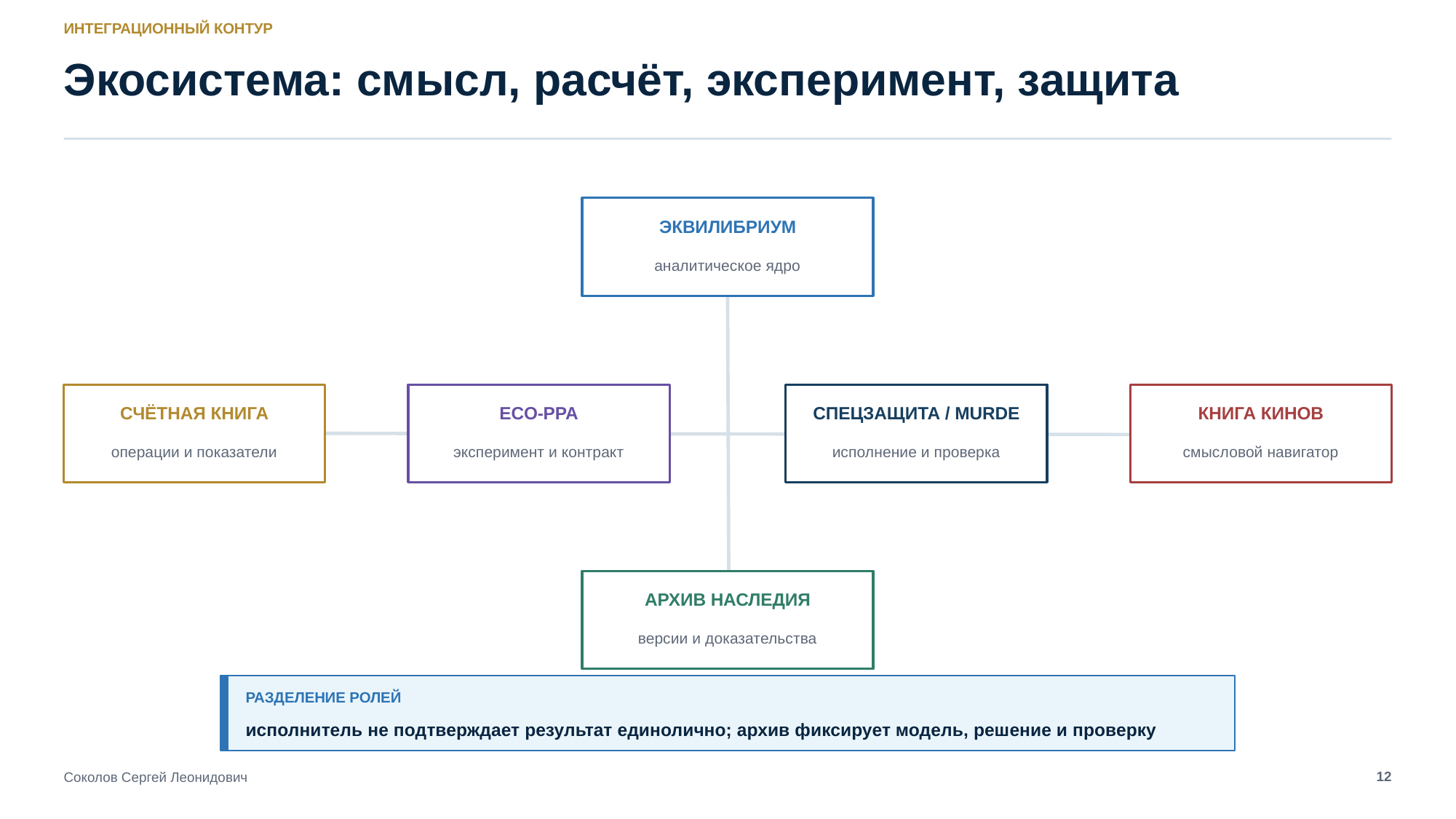

ИНТЕГРАЦИОННЫЙ КОНТУР
Экосистема: смысл, расчёт, эксперимент, защита

ЭКВИЛИБРИУМ
аналитическое ядро

СЧЁТНАЯ КНИГА
ECO-PPA
СПЕЦЗАЩИТА / MURDE
КНИГА КИНОВ

операции и показатели
эксперимент и контракт
исполнение и проверка
смысловой навигатор

АРХИВ НАСЛЕДИЯ
версии и доказательства

РАЗДЕЛЕНИЕ РОЛЕЙ
исполнитель не подтверждает результат единолично; архив фиксирует модель, решение и проверку
12
Соколов Сергей Леонидович